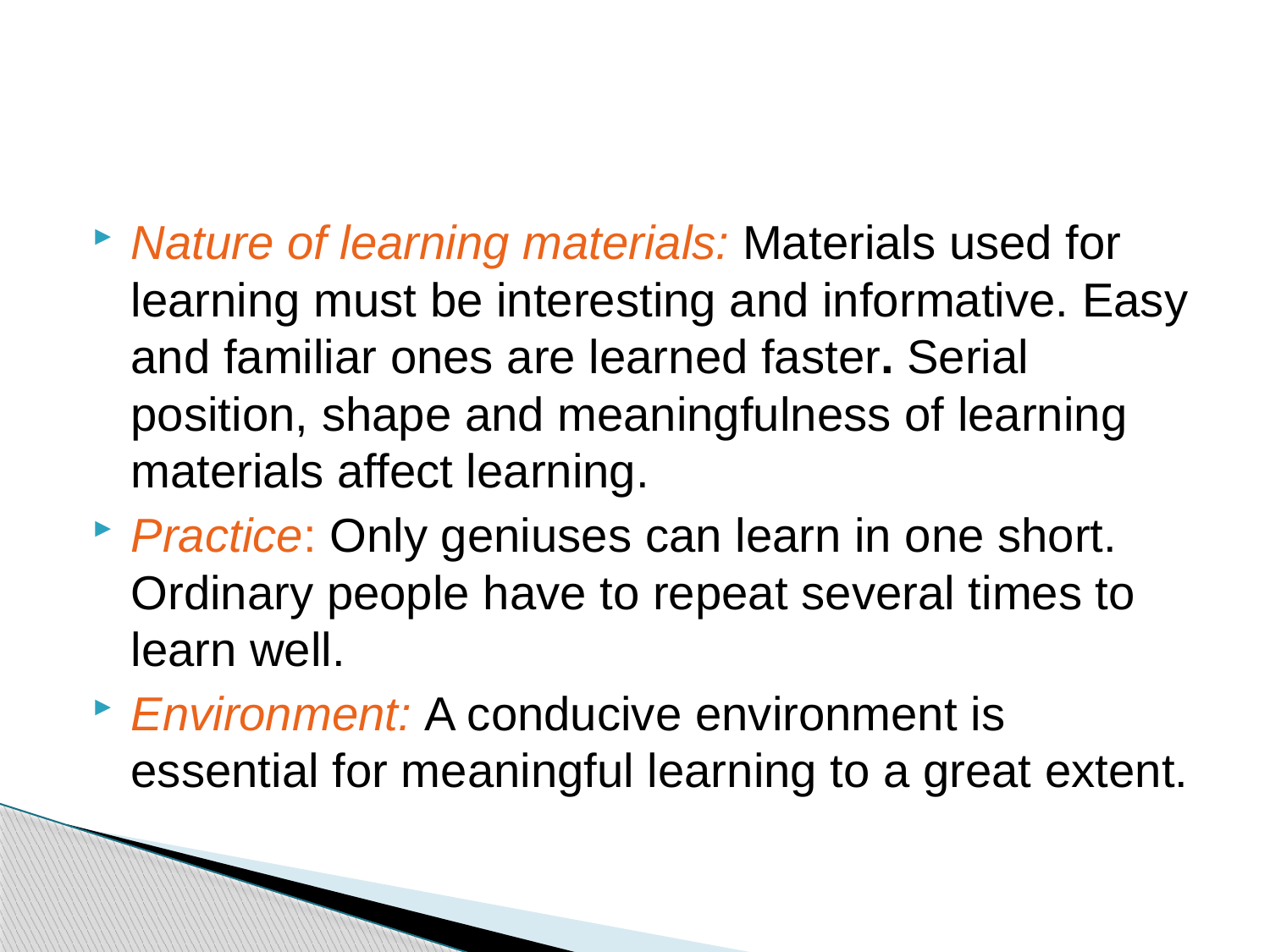

#
Nature of learning materials: Materials used for learning must be interesting and informative. Easy and familiar ones are learned faster. Serial position, shape and meaningfulness of learning materials affect learning.
Practice: Only geniuses can learn in one short. Ordinary people have to repeat several times to learn well.
Environment: A conducive environment is essential for meaningful learning to a great extent.